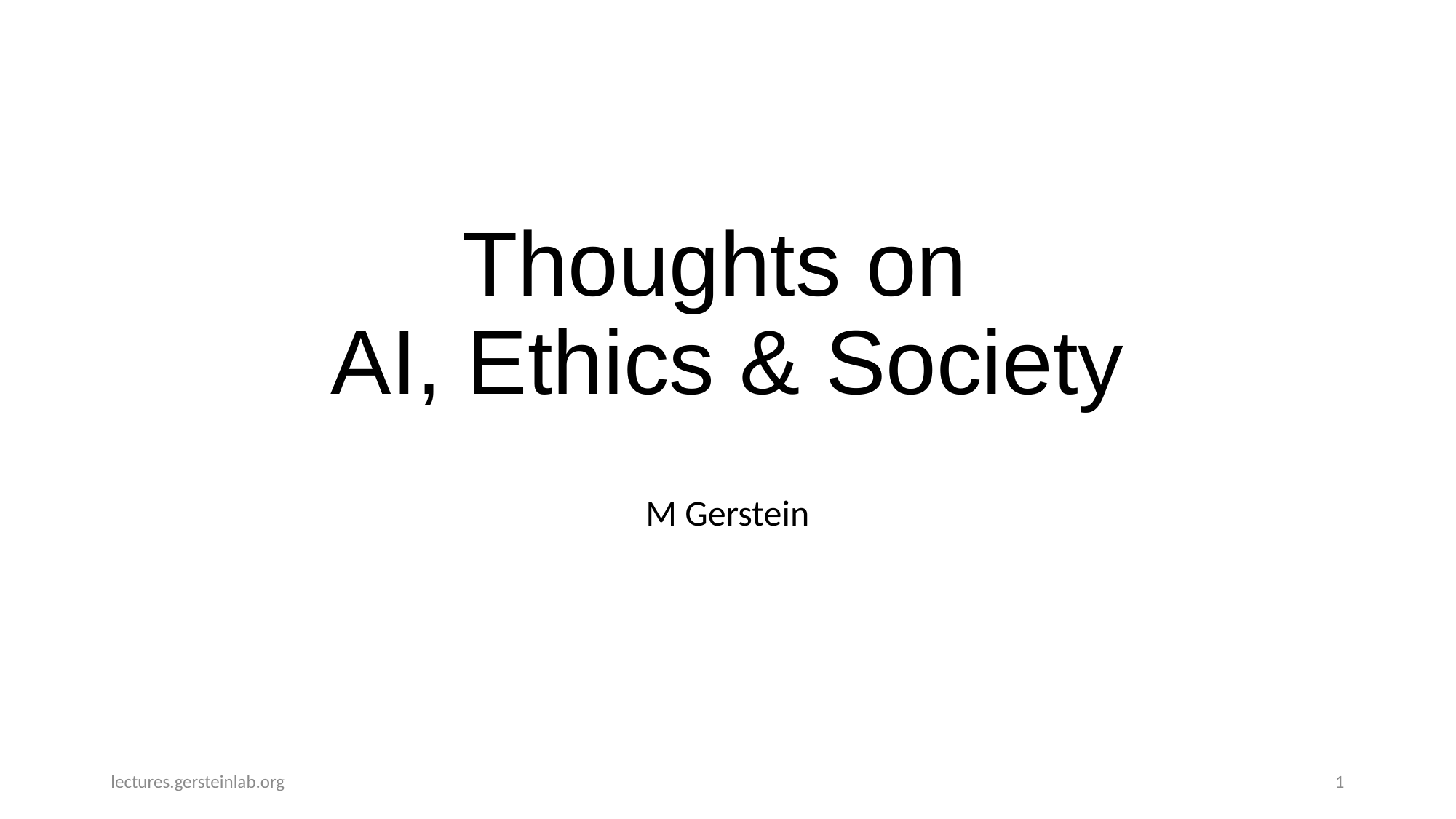

# Thoughts on AI, Ethics & Society

M Gerstein
lectures.gersteinlab.org
1